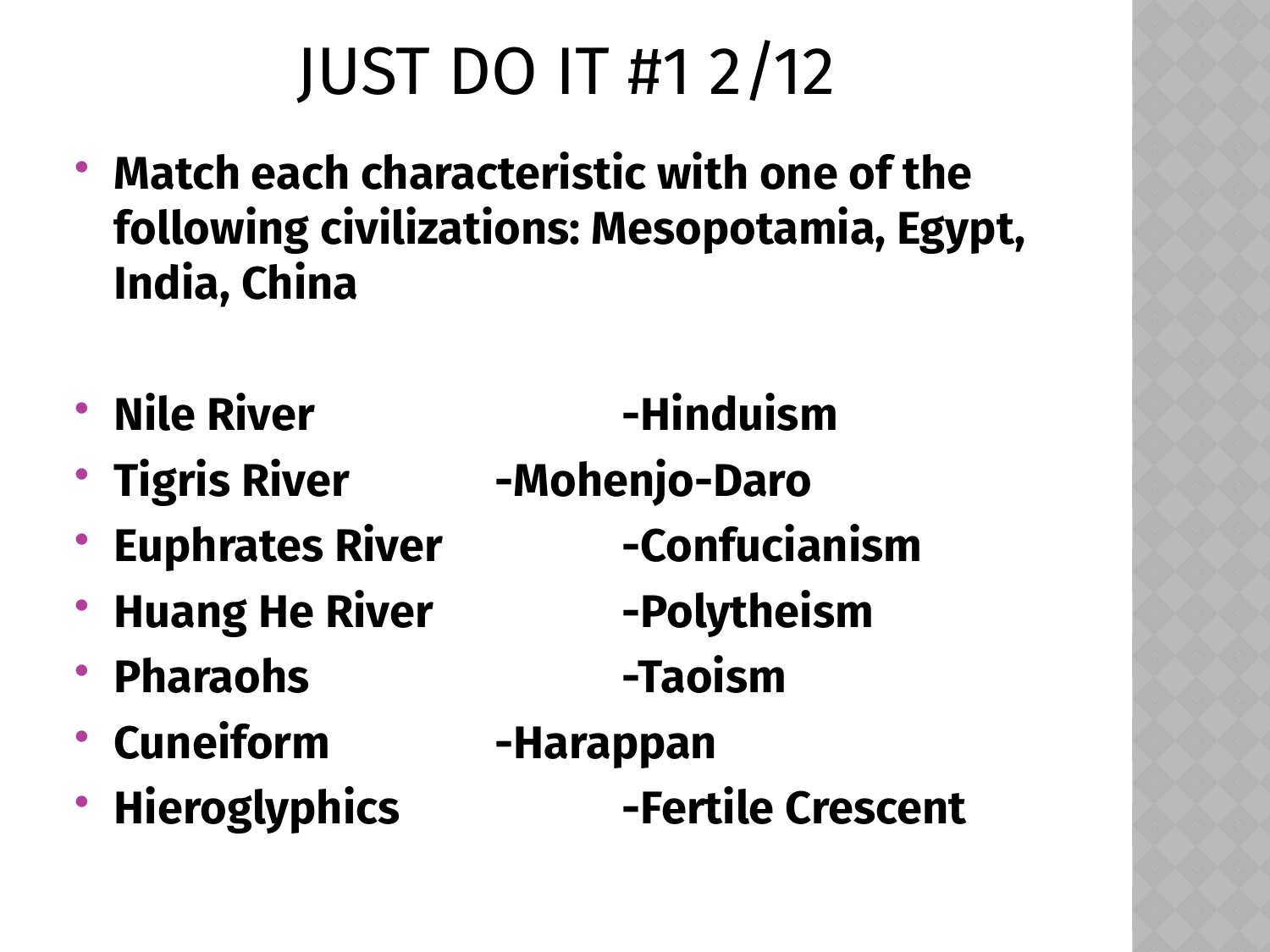

# JUST DO IT #1 2/12
Match each characteristic with one of the following civilizations: Mesopotamia, Egypt, India, China

Nile River			-Hinduism
Tigris River		-Mohenjo-Daro
Euphrates River		-Confucianism
Huang He River		-Polytheism
Pharaohs			-Taoism
Cuneiform		-Harappan
Hieroglyphics		-Fertile Crescent